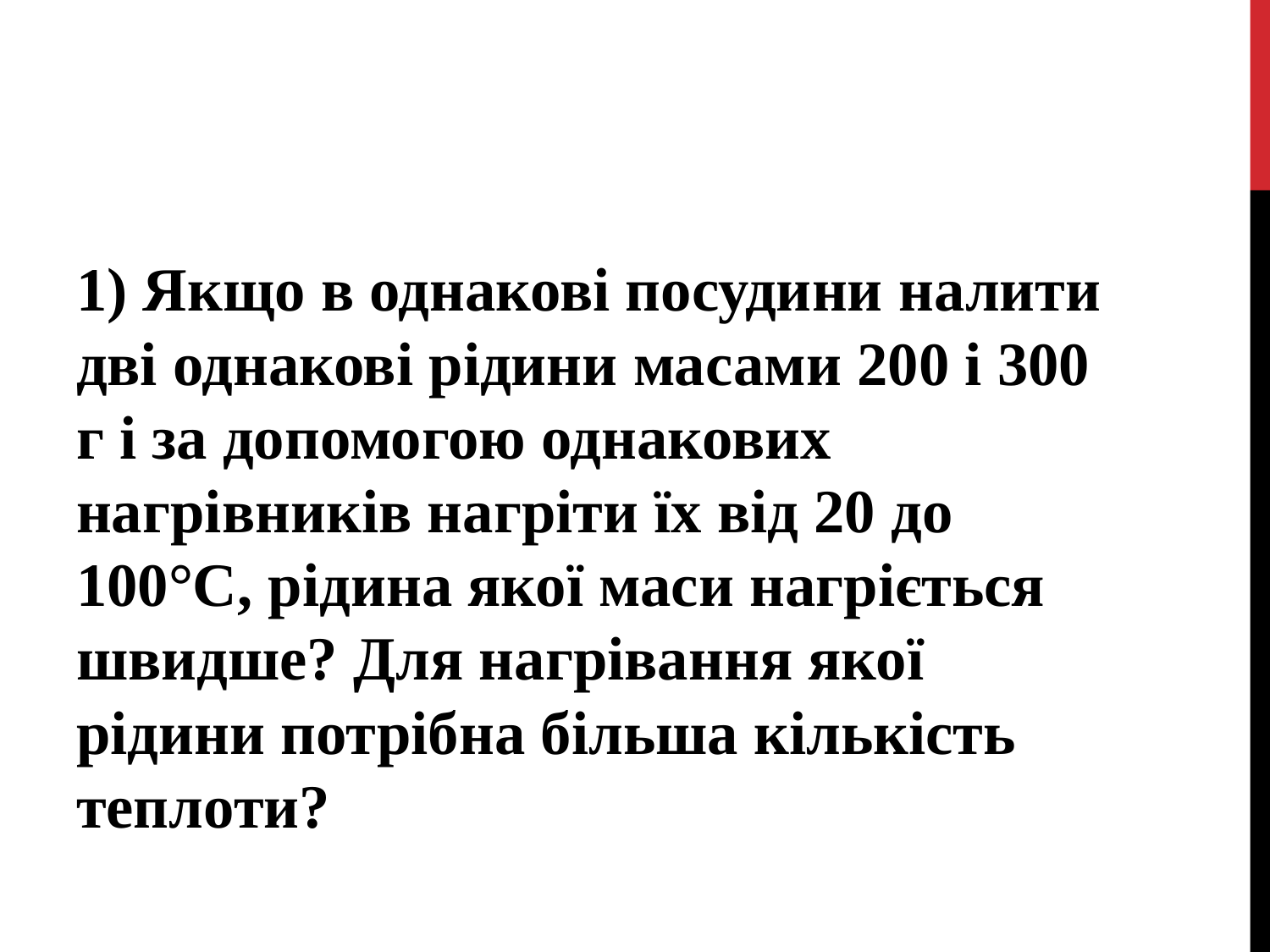

#
1) Якщо в однакові посудини налити дві однакові рідини масами 200 і 300 г і за допомогою однакових нагрівників нагріти їх від 20 до 100°С, рідина якої маси нагріється швидше? Для нагрівання якої рідини потрібна більша кількість теплоти?